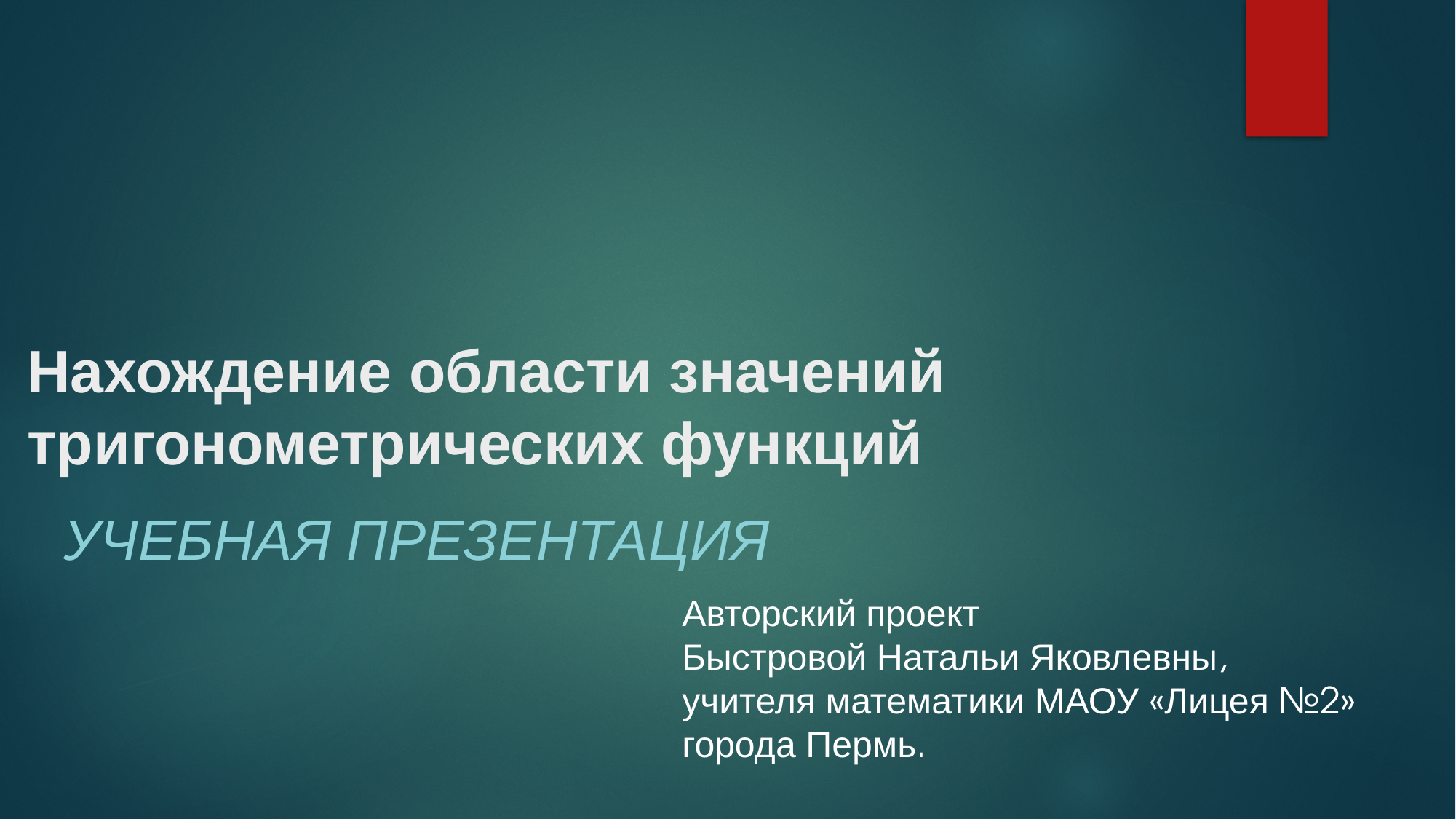

# Нахождение области значений тригонометрических функций
Учебная презентация
Авторский проект
Быстровой Натальи Яковлевны,
учителя математики МАОУ «Лицея №2» города Пермь.